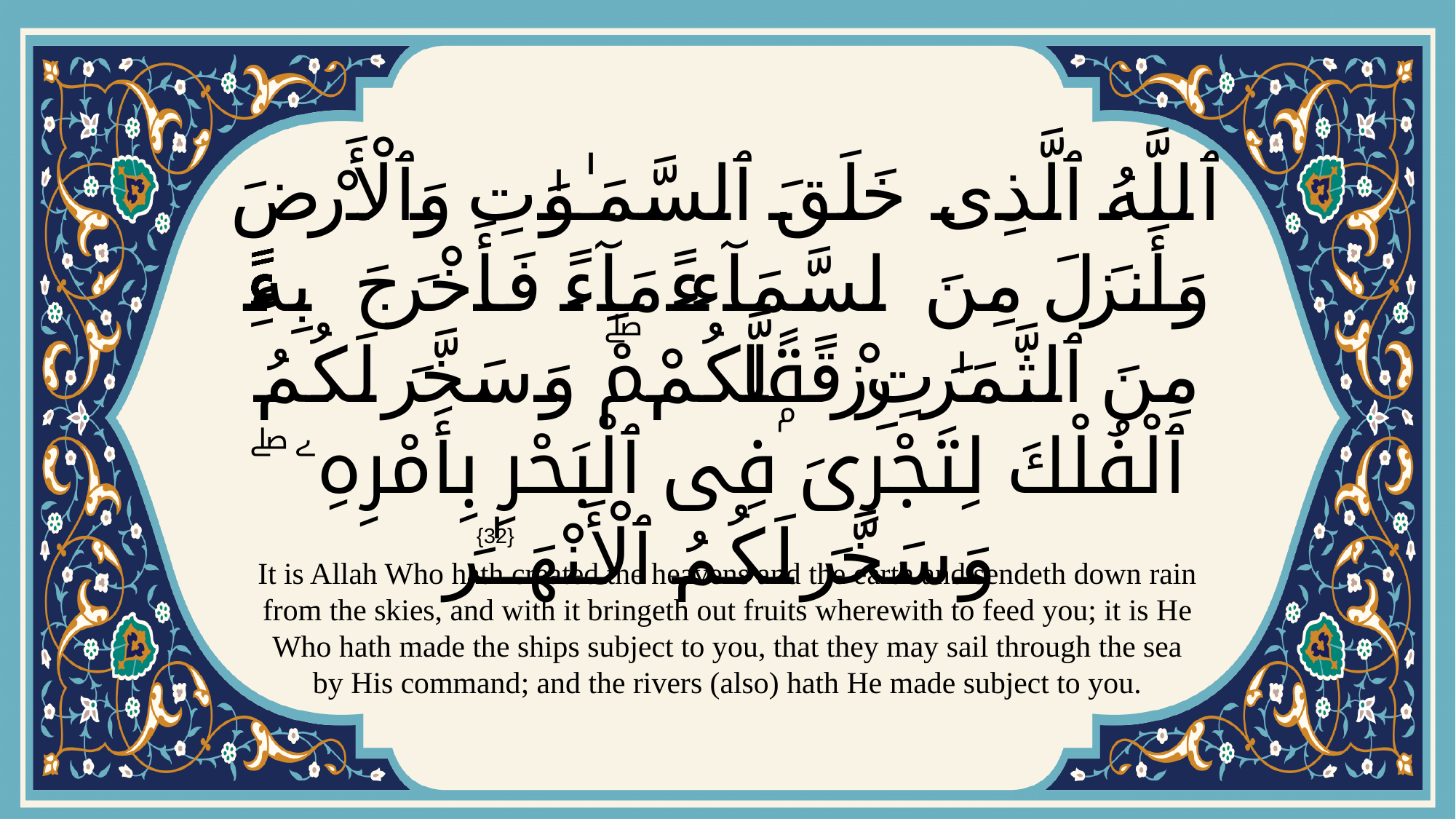

# ٱللَّهُ ٱلَّذِى خَلَقَ ٱلسَّمَـٰوَٰتِ وَٱلْأَرْضَ وَأَنزَلَ مِنَ ٱلسَّمَآءِ مَآءًۭ فَأَخْرَجَ بِهِۦ مِنَ ٱلثَّمَرَٰتِ رِزْقًۭا لَّكُمْۖ وَسَخَّرَ لَكُمُ ٱلْفُلْكَ لِتَجْرِىَ فِى ٱلْبَحْرِ بِأَمْرِهِۦ ۖ وَسَخَّرَ لَكُمُ ٱلْأَنْهَـٰرَ
{32}
It is Allah Who hath created the heavens and the earth and sendeth down rain from the skies, and with it bringeth out fruits wherewith to feed you; it is He Who hath made the ships subject to you, that they may sail through the sea by His command; and the rivers (also) hath He made subject to you.